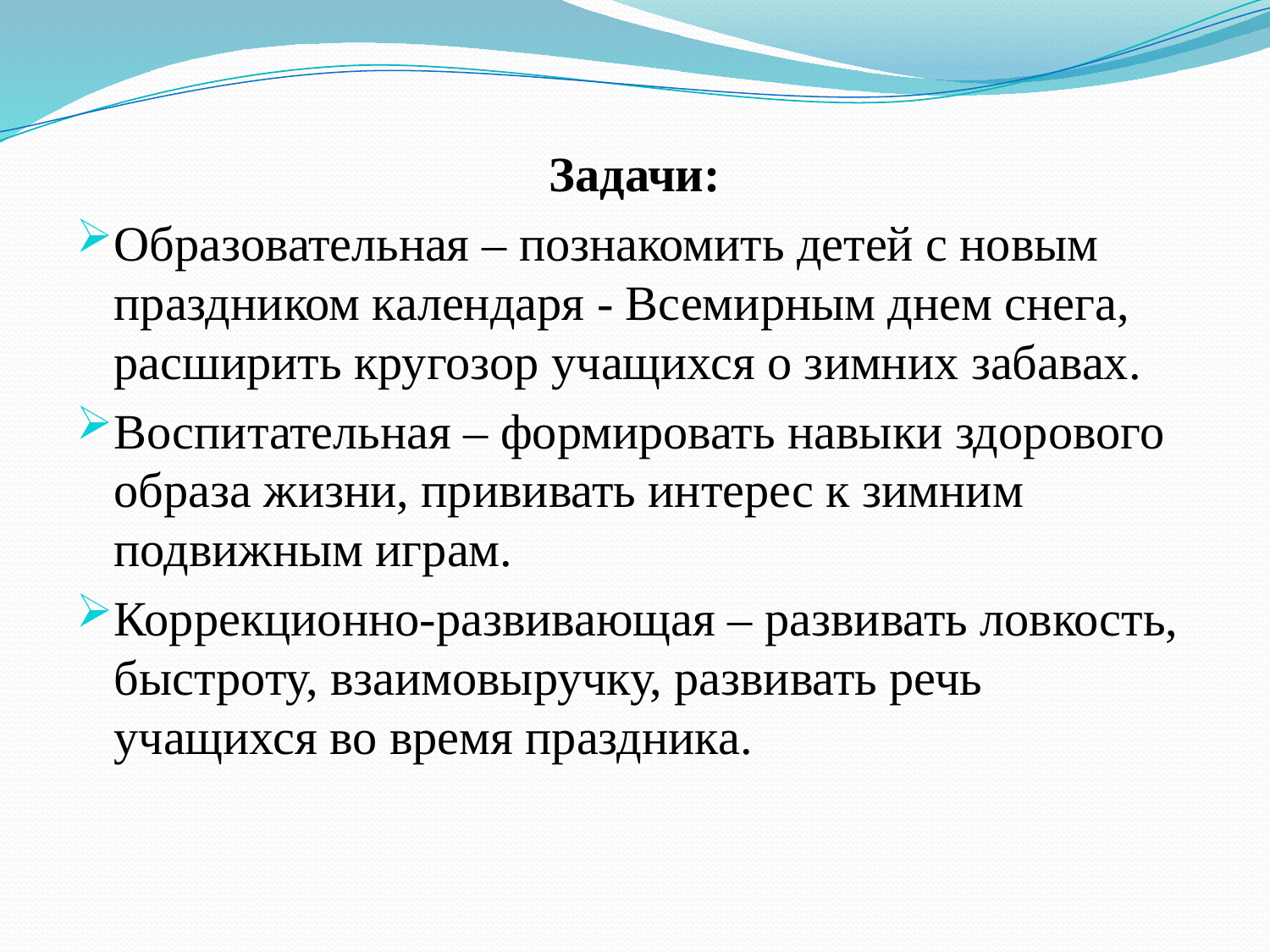

Задачи:
Образовательная – познакомить детей с новым праздником календаря - Всемирным днем снега, расширить кругозор учащихся о зимних забавах.
Воспитательная – формировать навыки здорового образа жизни, прививать интерес к зимним подвижным играм.
Коррекционно-развивающая – развивать ловкость, быстроту, взаимовыручку, развивать речь учащихся во время праздника.